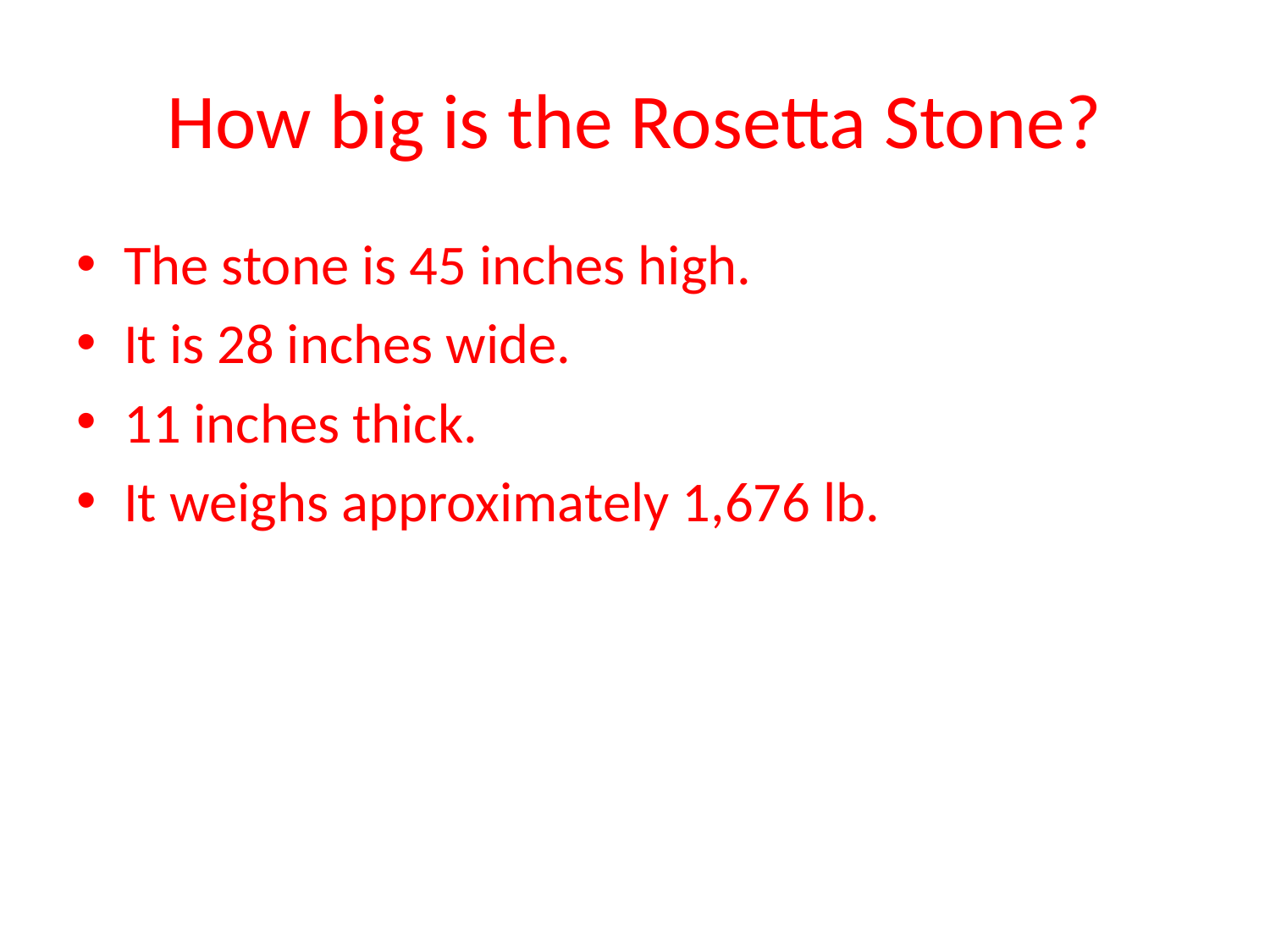

# How big is the Rosetta Stone?
The stone is 45 inches high.
It is 28 inches wide.
11 inches thick.
It weighs approximately 1,676 lb.